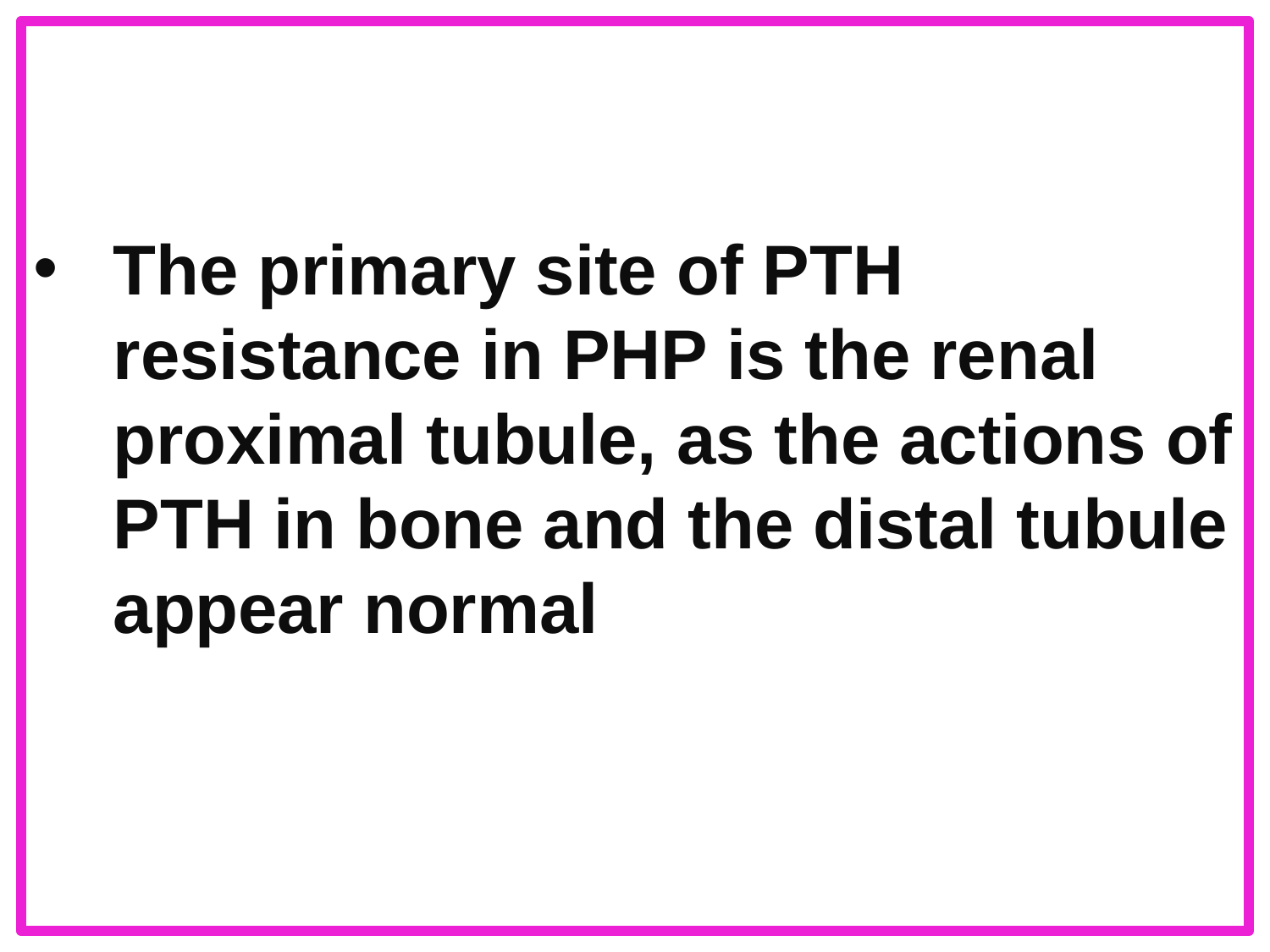

The primary site of PTH resistance in PHP is the renal proximal tubule, as the actions of PTH in bone and the distal tubule appear normal
#